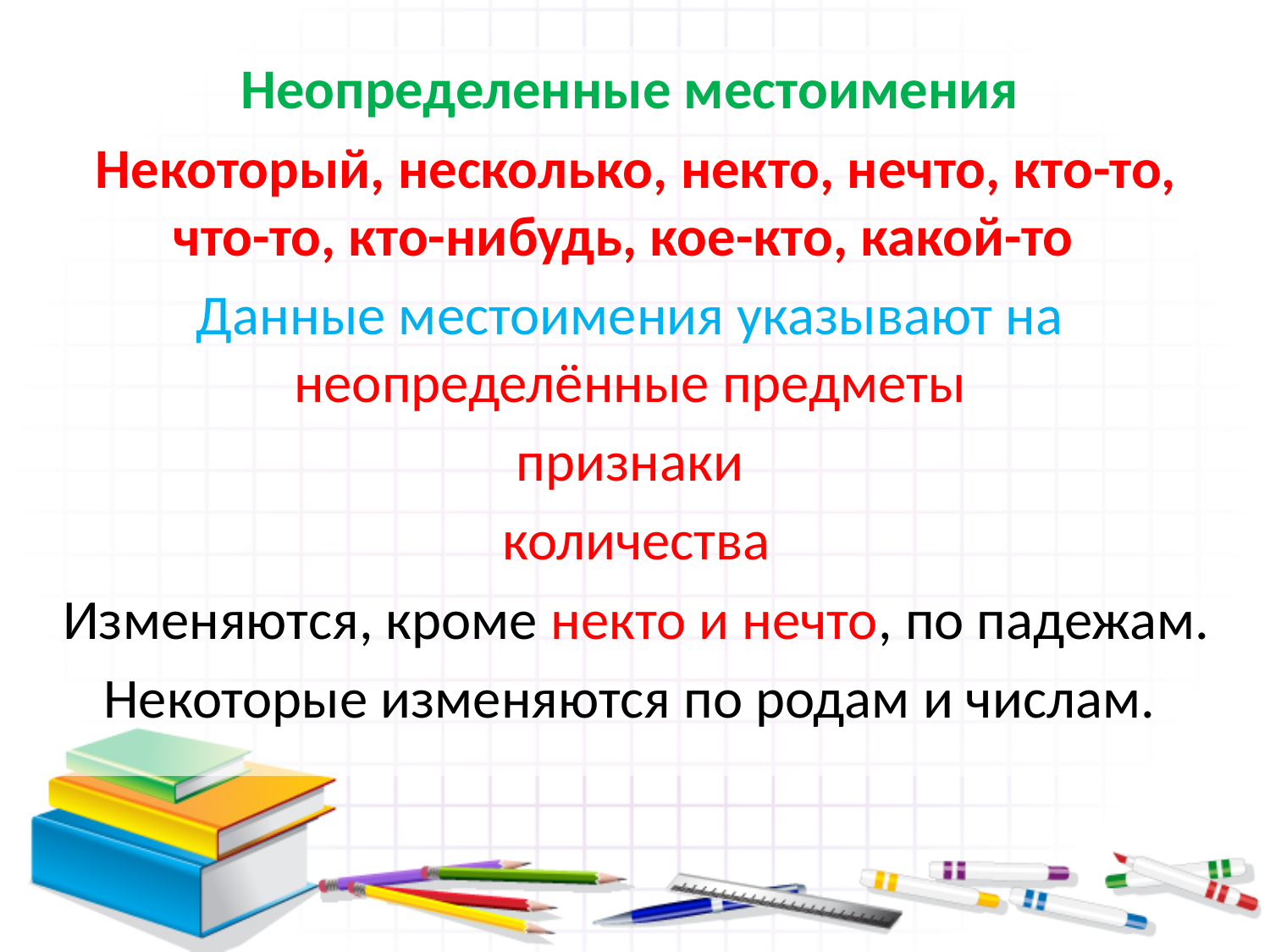

Неопределенные местоимения
 Некоторый, несколько, некто, нечто, кто-то, что-то, кто-нибудь, кое-кто, какой-то
Данные местоимения указывают на неопределённые предметы
признаки
 количества
 Изменяются, кроме некто и нечто, по падежам.
Некоторые изменяются по родам и числам.